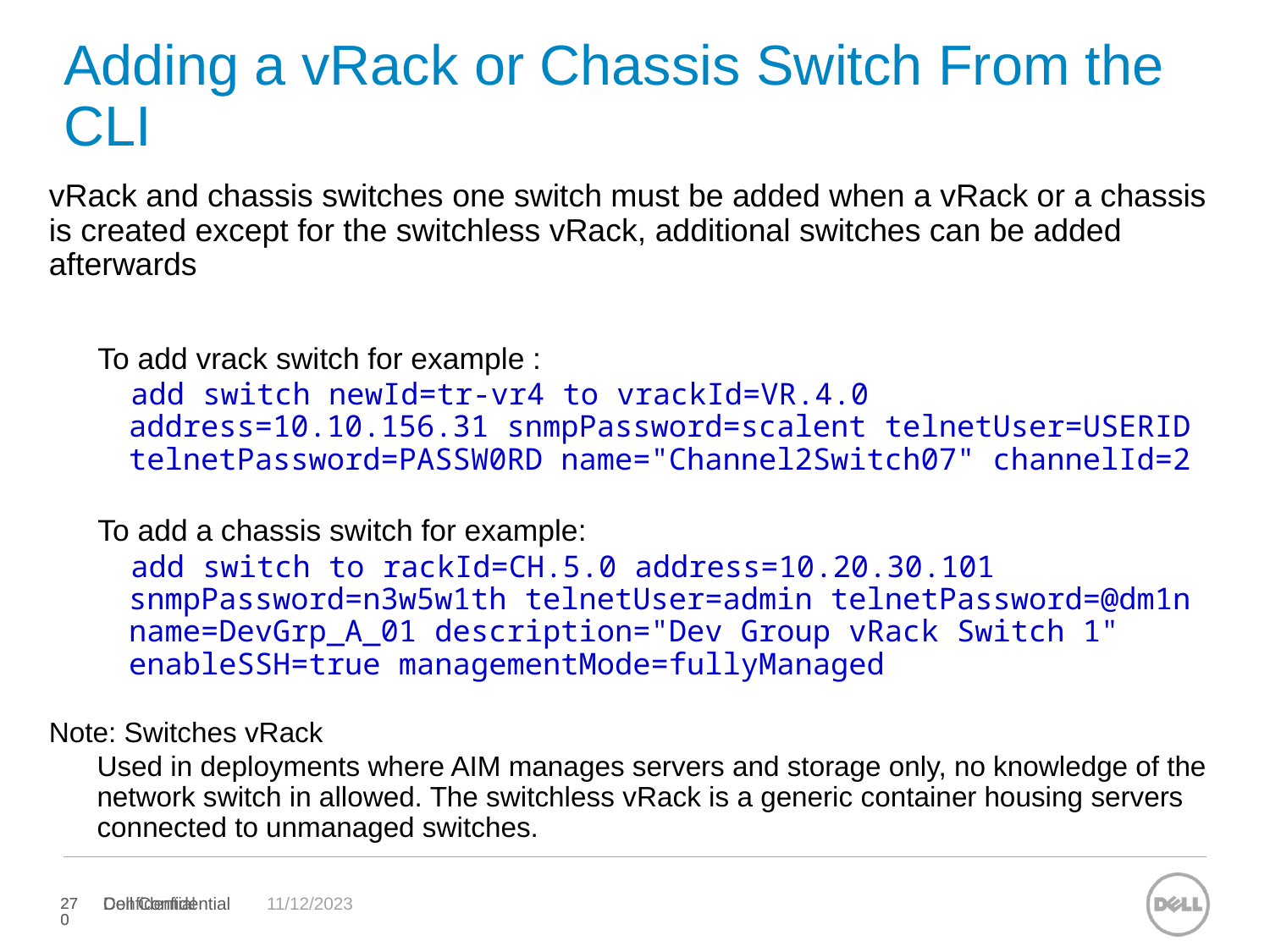

# Adding a vRack or Chassis Switch From the CLI
vRack and chassis switches one switch must be added when a vRack or a chassis is created except for the switchless vRack, additional switches can be added afterwards

To add vrack switch for example :
    add switch newId=tr-vr4 to vrackId=VR.4.0 address=10.10.156.31 snmpPassword=scalent telnetUser=USERID telnetPassword=PASSW0RD name="Channel2Switch07" channelId=2

To add a chassis switch for example:
    add switch to rackId=CH.5.0 address=10.20.30.101 snmpPassword=n3w5w1th telnetUser=admin telnetPassword=@dm1n name=DevGrp_A_01 description="Dev Group vRack Switch 1" enableSSH=true managementMode=fullyManaged

Note: Switches vRack
Used in deployments where AIM manages servers and storage only, no knowledge of the network switch in allowed. The switchless vRack is a generic container housing servers connected to unmanaged switches.

11/12/2023
Confidential
270